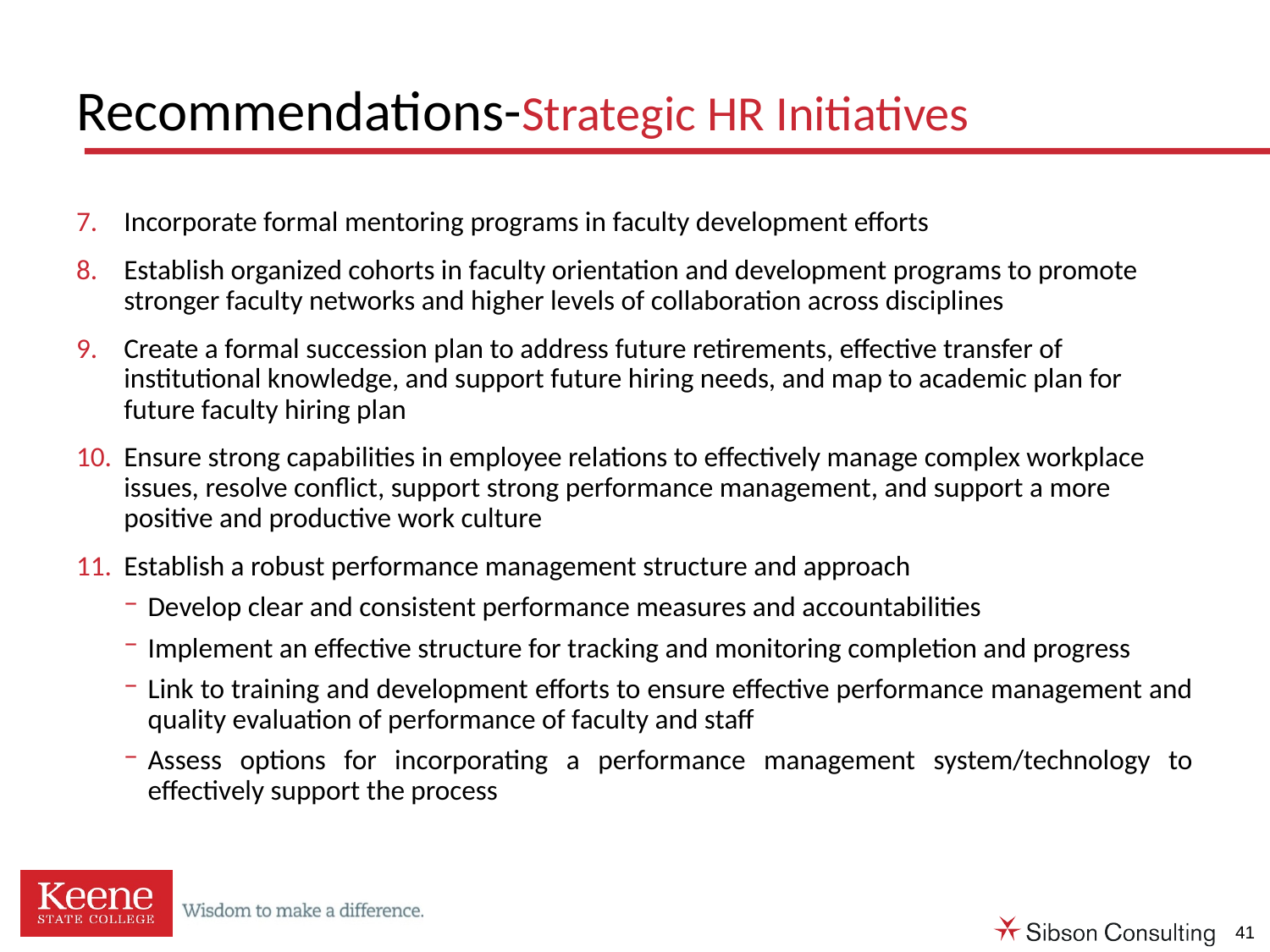

# Recommendations-Strategic HR Initiatives
Incorporate formal mentoring programs in faculty development efforts
Establish organized cohorts in faculty orientation and development programs to promote stronger faculty networks and higher levels of collaboration across disciplines
Create a formal succession plan to address future retirements, effective transfer of institutional knowledge, and support future hiring needs, and map to academic plan for future faculty hiring plan
Ensure strong capabilities in employee relations to effectively manage complex workplace issues, resolve conflict, support strong performance management, and support a more positive and productive work culture
Establish a robust performance management structure and approach
Develop clear and consistent performance measures and accountabilities
Implement an effective structure for tracking and monitoring completion and progress
Link to training and development efforts to ensure effective performance management and quality evaluation of performance of faculty and staff
Assess options for incorporating a performance management system/technology to effectively support the process